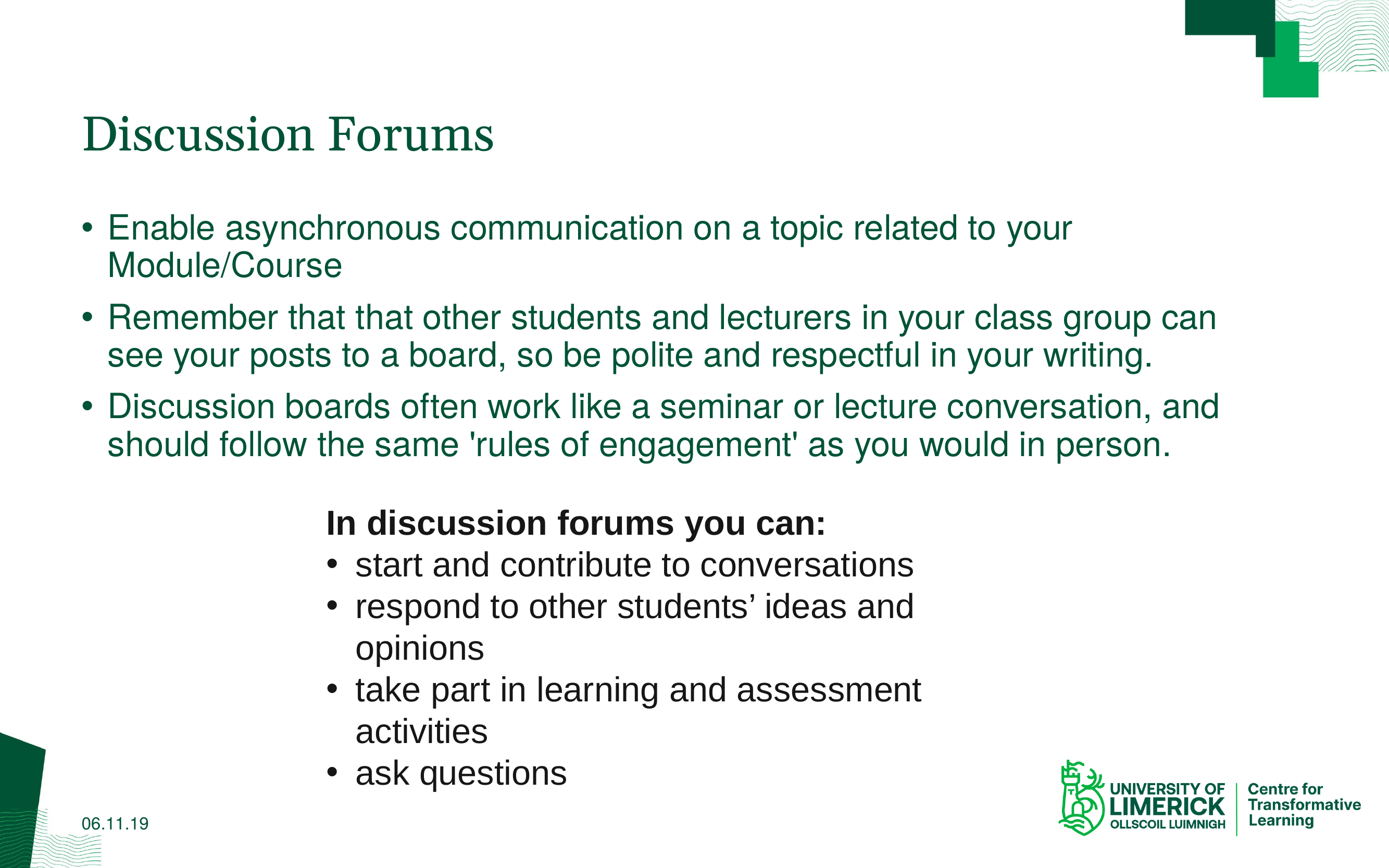

# Discussion Forums
Enable asynchronous communication on a topic related to your Module/Course
Remember that that other students and lecturers in your class group can see your posts to a board, so be polite and respectful in your writing.
Discussion boards often work like a seminar or lecture conversation, and should follow the same 'rules of engagement' as you would in person.

In discussion forums you can:
start and contribute to conversations
respond to other students’ ideas and opinions
take part in learning and assessment activities
ask questions
06.11.19